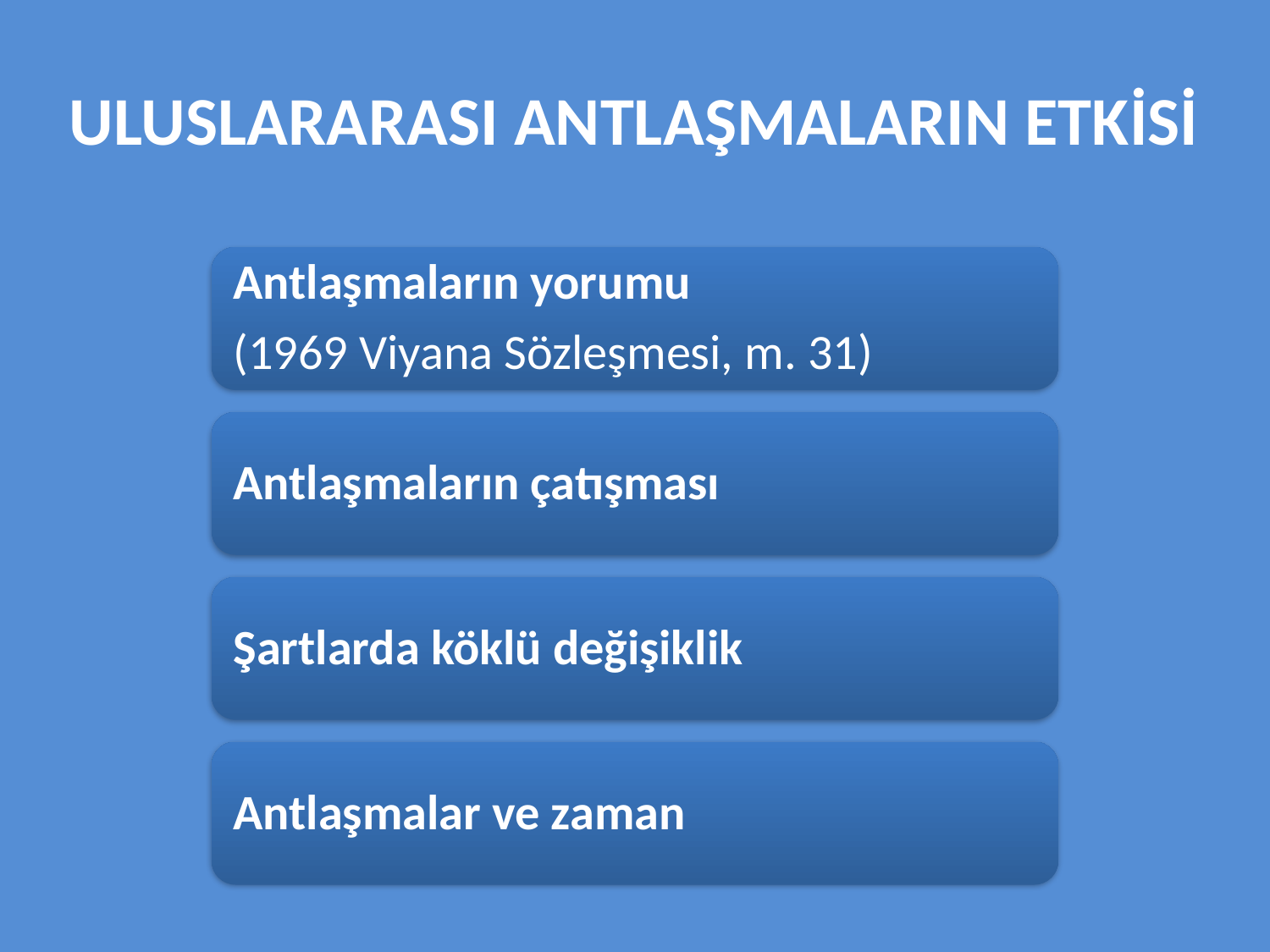

# ULUSLARARASI ANTLAŞMALARIN ETKİSİ
Antlaşmaların yorumu
(1969 Viyana Sözleşmesi, m. 31)
Antlaşmaların çatışması
Şartlarda köklü değişiklik
Antlaşmalar ve zaman